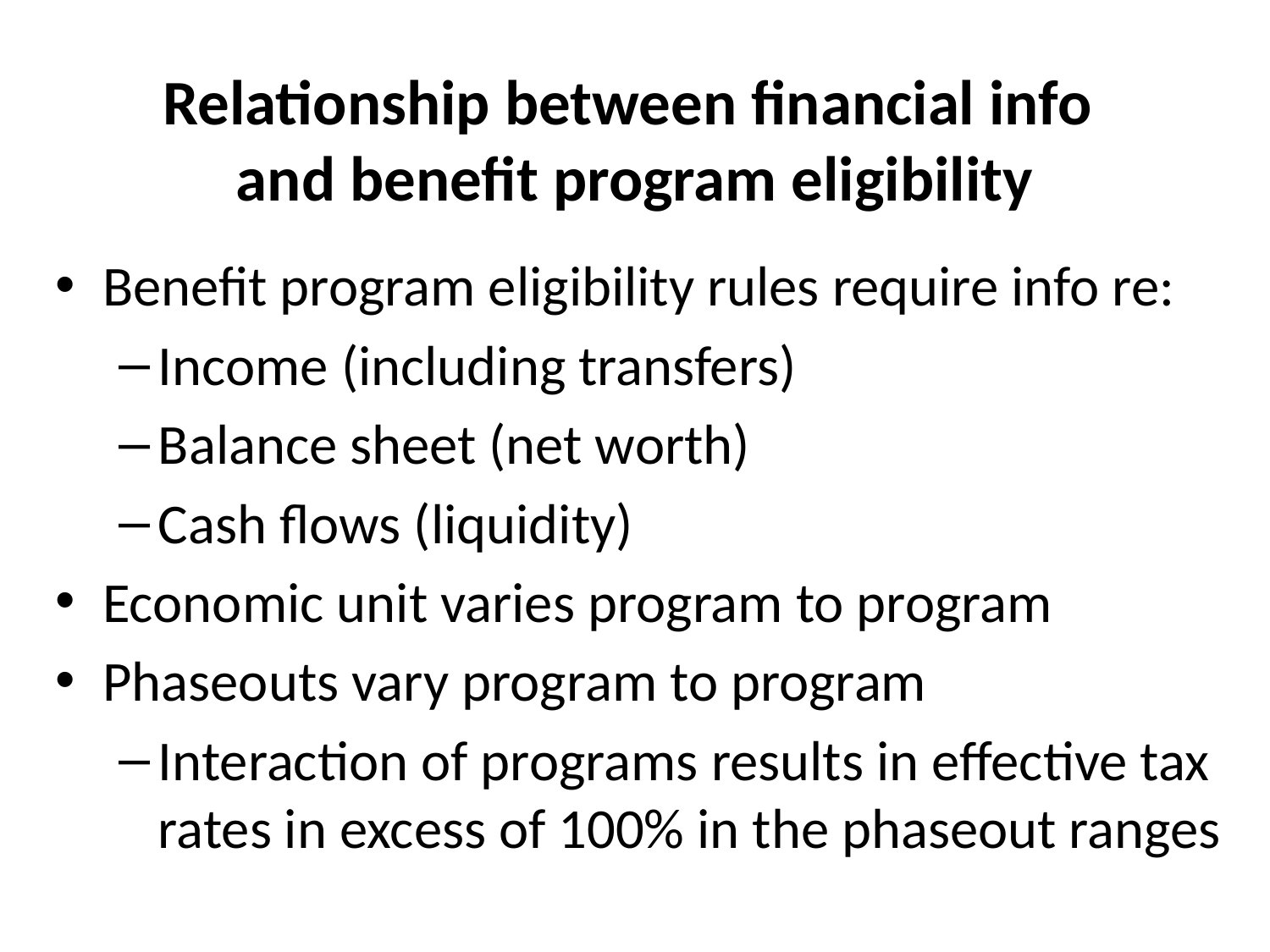

# Relationship between financial info and benefit program eligibility
Benefit program eligibility rules require info re:
Income (including transfers)
Balance sheet (net worth)
Cash flows (liquidity)
Economic unit varies program to program
Phaseouts vary program to program
Interaction of programs results in effective tax rates in excess of 100% in the phaseout ranges